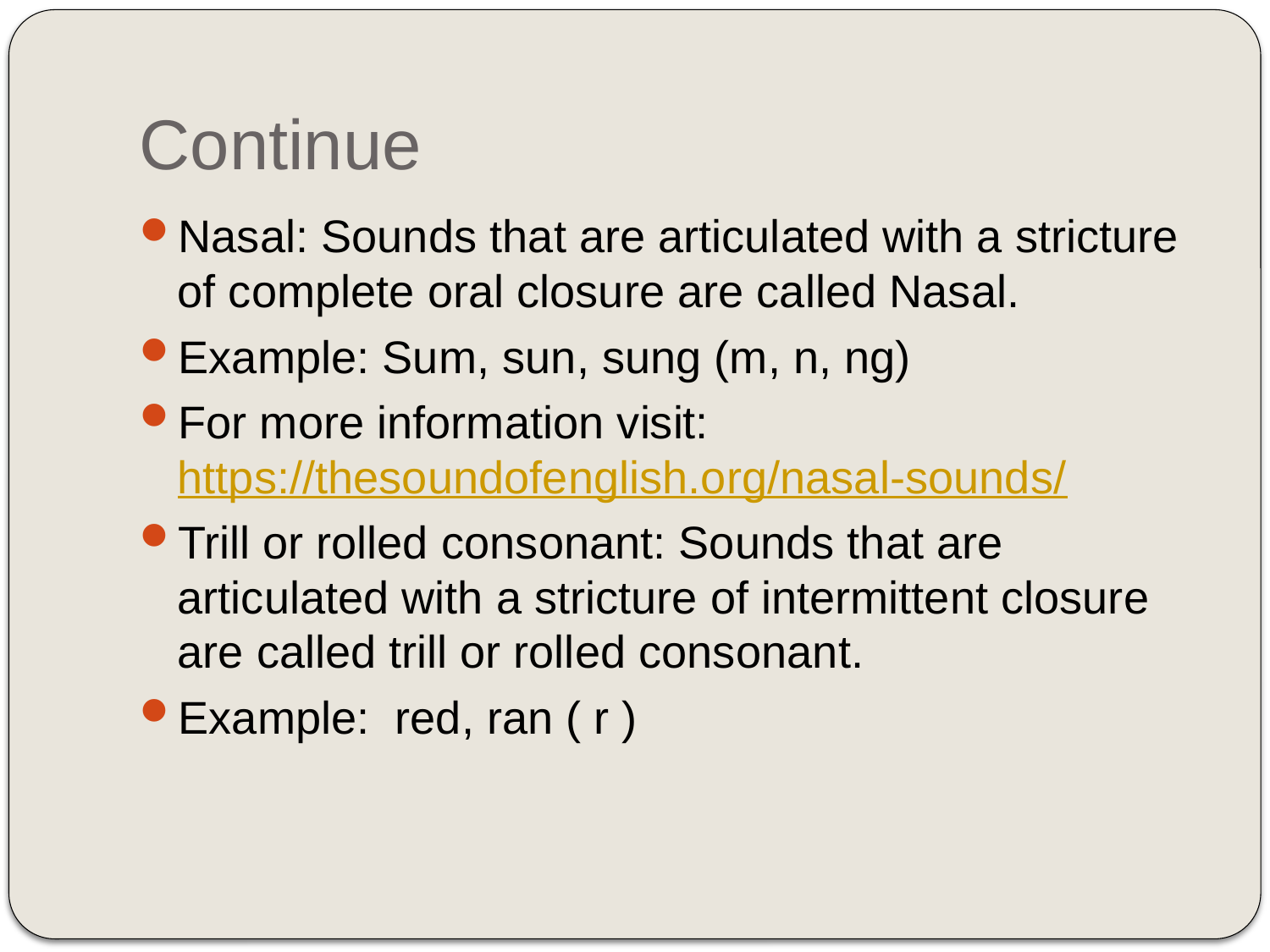

# Continue
Nasal: Sounds that are articulated with a stricture of complete oral closure are called Nasal.
Example: Sum, sun, sung (m, n, ng)
For more information visit: https://thesoundofenglish.org/nasal-sounds/
Trill or rolled consonant: Sounds that are articulated with a stricture of intermittent closure are called trill or rolled consonant.
Example:  red, ran ( r )